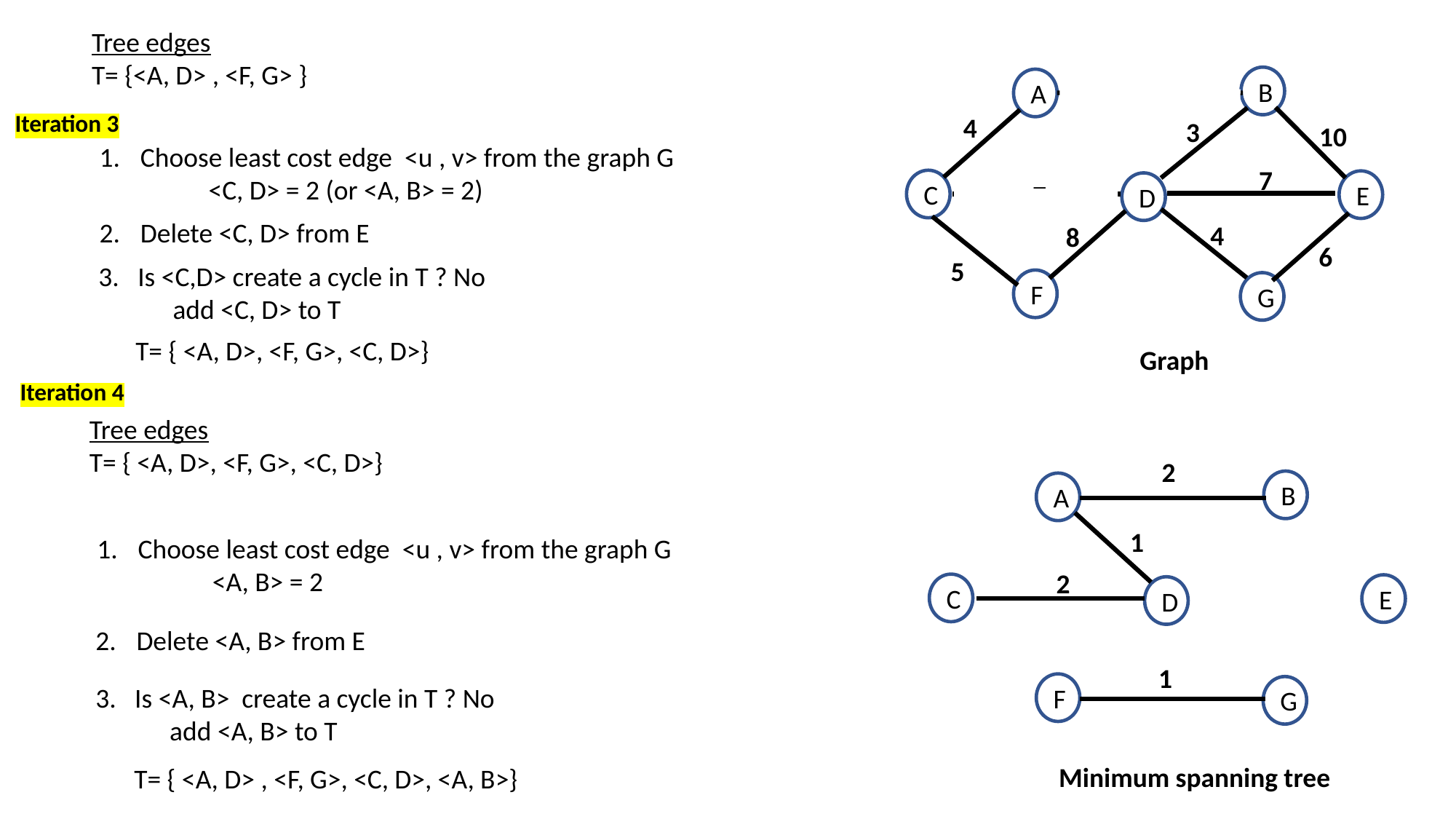

Tree edges
T= {<A, D> , <F, G> }

2
B
A
4
3
10
2
7
C
E
D
4
8
6
5
F
G
Iteration 3
Choose least cost edge  <u , v> from the graph G
	<C, D> = 2 (or <A, B> = 2)

Delete <C, D> from E
3.   Is <C,D> create a cycle in T ? No
            add <C, D> to T
T= { <A, D>, <F, G>, <C, D>}
Graph
Iteration 4
Tree edges
T= { <A, D>, <F, G>, <C, D>}
2
B
A
1
Choose least cost edge  <u , v> from the graph G
	 <A, B> = 2
2
C
E
D
Delete <A, B> from E
1
F
3.   Is <A, B>  create a cycle in T ? No
            add <A, B> to T
G
Minimum spanning tree
T= { <A, D> , <F, G>, <C, D>, <A, B>}